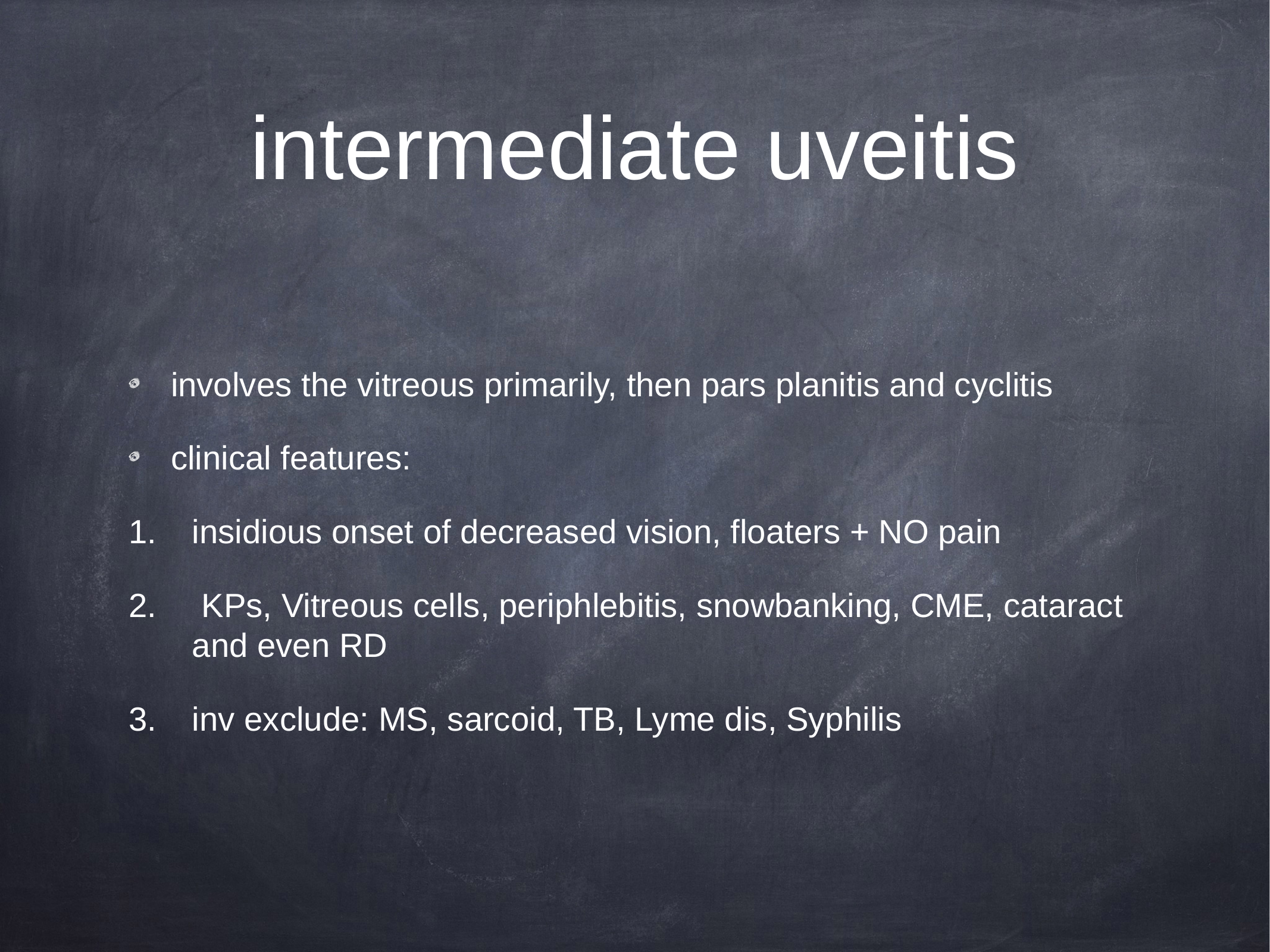

# intermediate uveitis
involves the vitreous primarily, then pars planitis and cyclitis
clinical features:
insidious onset of decreased vision, floaters + NO pain
 KPs, Vitreous cells, periphlebitis, snowbanking, CME, cataract and even RD
inv exclude: MS, sarcoid, TB, Lyme dis, Syphilis